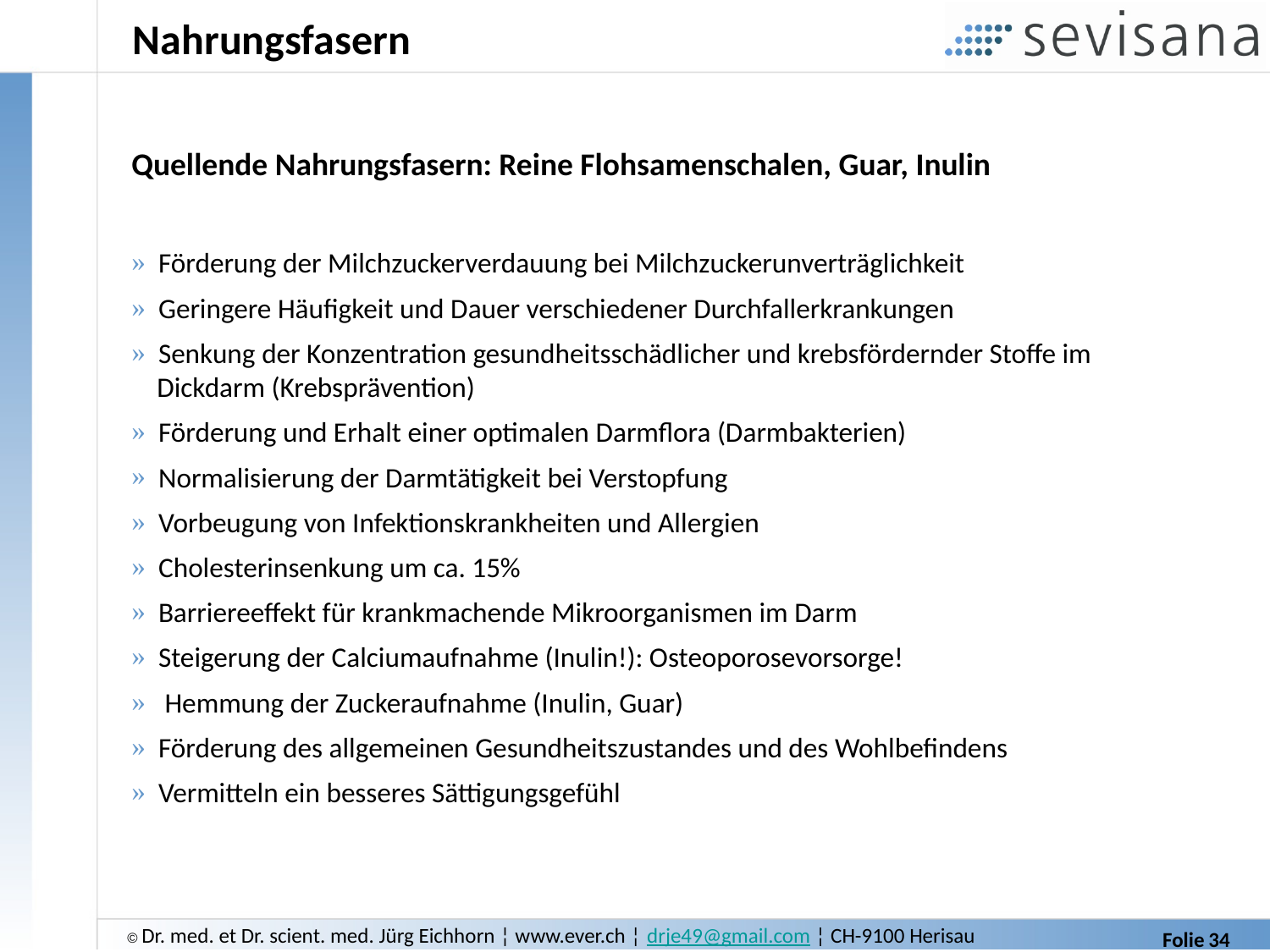

# Nahrungsfasern
Quellende Nahrungsfasern: Reine Flohsamenschalen, Guar, Inulin

  Förderung der Milchzuckerverdauung bei Milchzuckerunverträglichkeit
  Geringere Häufigkeit und Dauer verschiedener Durchfallerkrankungen
  Senkung der Konzentration gesundheitsschädlicher und krebsfördernder Stoffe im
    Dickdarm (Krebsprävention)
  Förderung und Erhalt einer optimalen Darmflora (Darmbakterien)
  Normalisierung der Darmtätigkeit bei Verstopfung
  Vorbeugung von Infektionskrankheiten und Allergien
  Cholesterinsenkung um ca. 15%
  Barriereeffekt für krankmachende Mikroorganismen im Darm
  Steigerung der Calciumaufnahme (Inulin!): Osteoporosevorsorge!
   Hemmung der Zuckeraufnahme (Inulin, Guar)
  Förderung des allgemeinen Gesundheitszustandes und des Wohlbefindens
  Vermitteln ein besseres Sättigungsgefühl